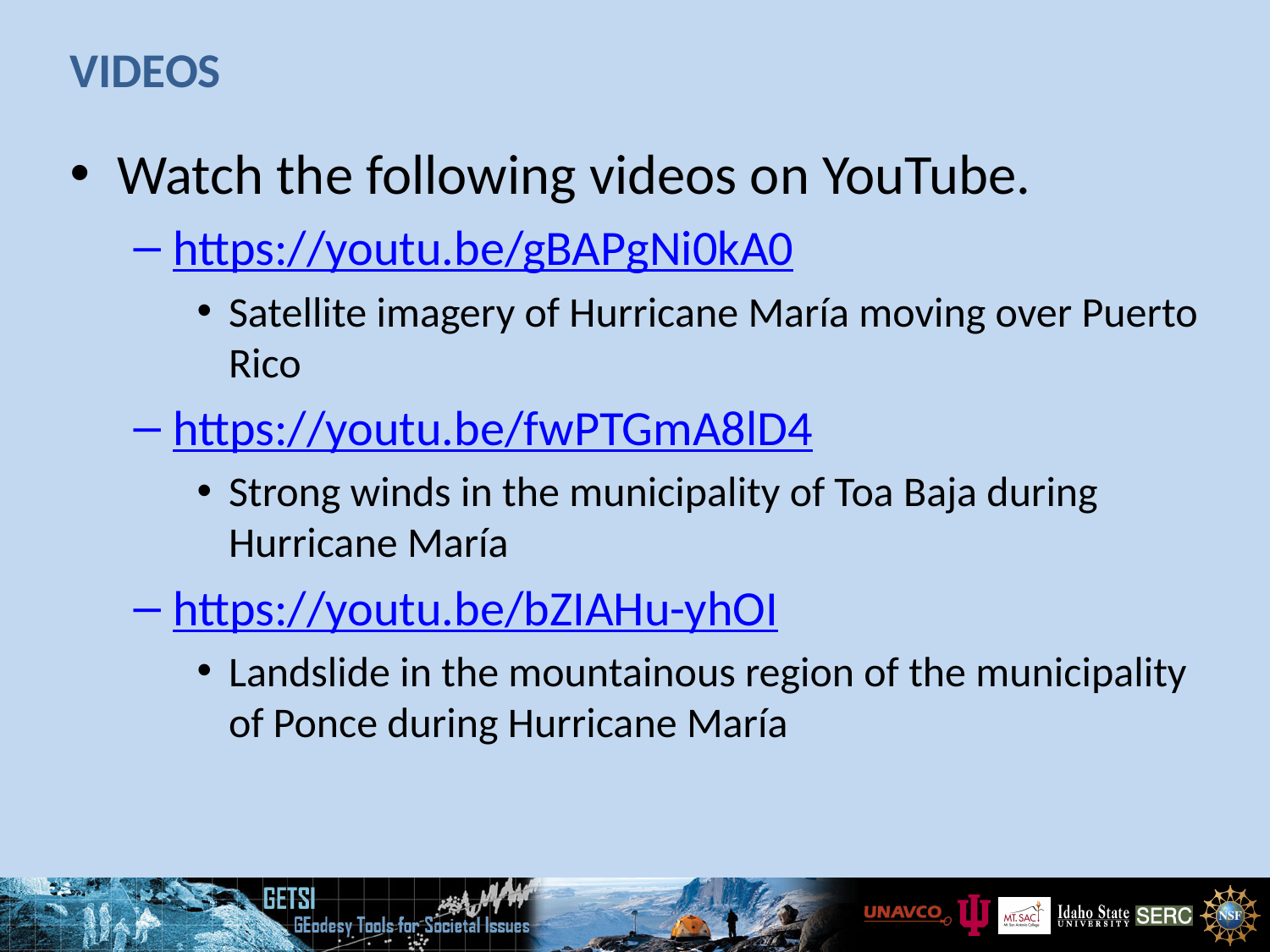

# Videos
Watch the following videos on YouTube.
https://youtu.be/gBAPgNi0kA0
Satellite imagery of Hurricane María moving over Puerto Rico
https://youtu.be/fwPTGmA8lD4
Strong winds in the municipality of Toa Baja during Hurricane María
https://youtu.be/bZIAHu-yhOI
Landslide in the mountainous region of the municipality of Ponce during Hurricane María